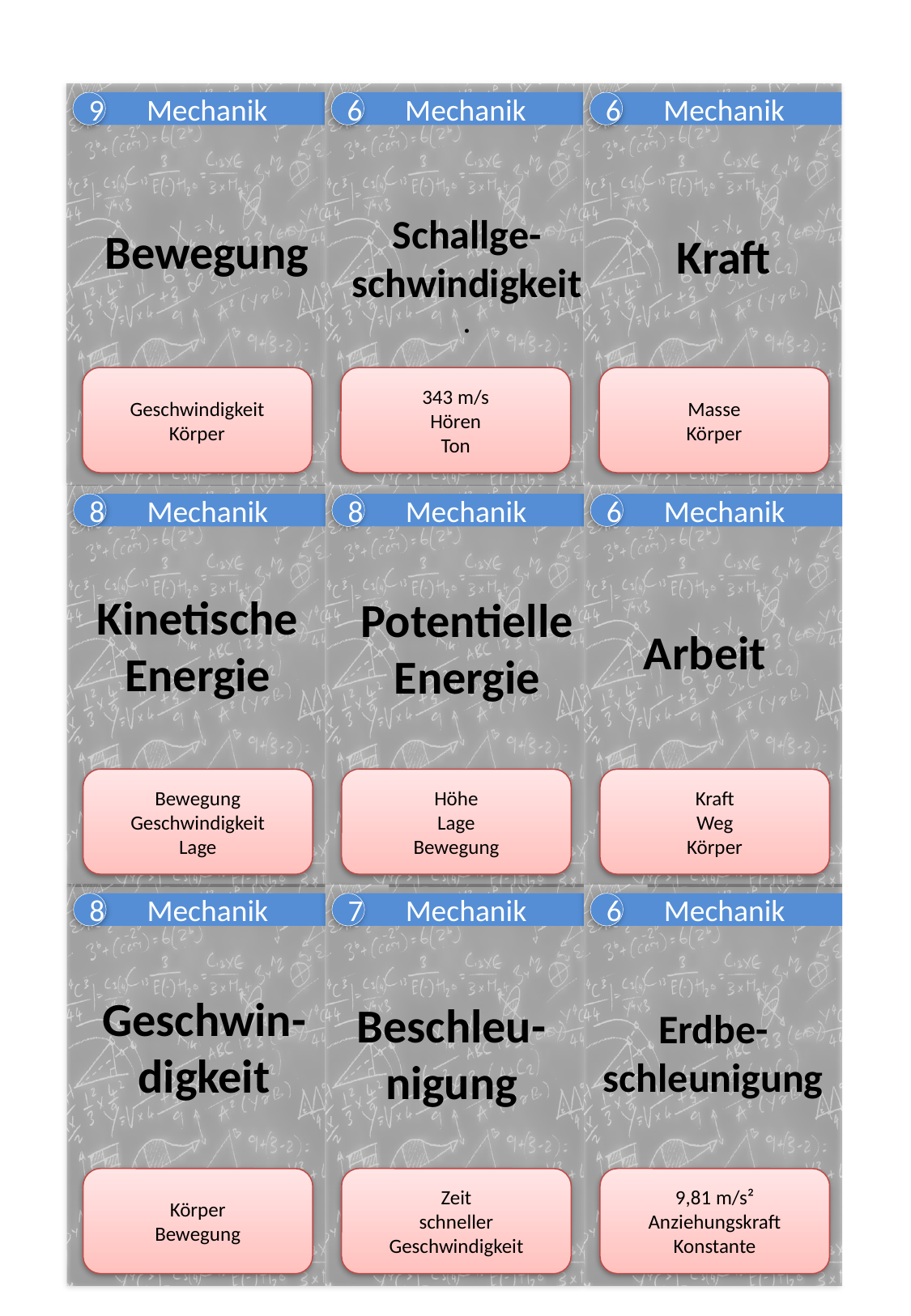

9
Mechanik
6
Mechanik
6
Mechanik
Schallge-schwindigkeit.
Bewegung
Kraft
Geschwindigkeit
Körper
343 m/s
Hören
Ton
Masse
Körper

8
Mechanik
8
Mechanik
6
Mechanik
Kinetische Energie
Potentielle Energie
Arbeit
Bewegung
Geschwindigkeit
Lage
Höhe
Lage
Bewegung
Kraft
Weg
Körper

8
Mechanik
7
Mechanik
6
Mechanik
Geschwin-digkeit
Beschleu-nigung
Erdbe-schleunigung
Körper
Bewegung
Zeit
schneller
Geschwindigkeit
9,81 m/s²
Anziehungskraft
Konstante